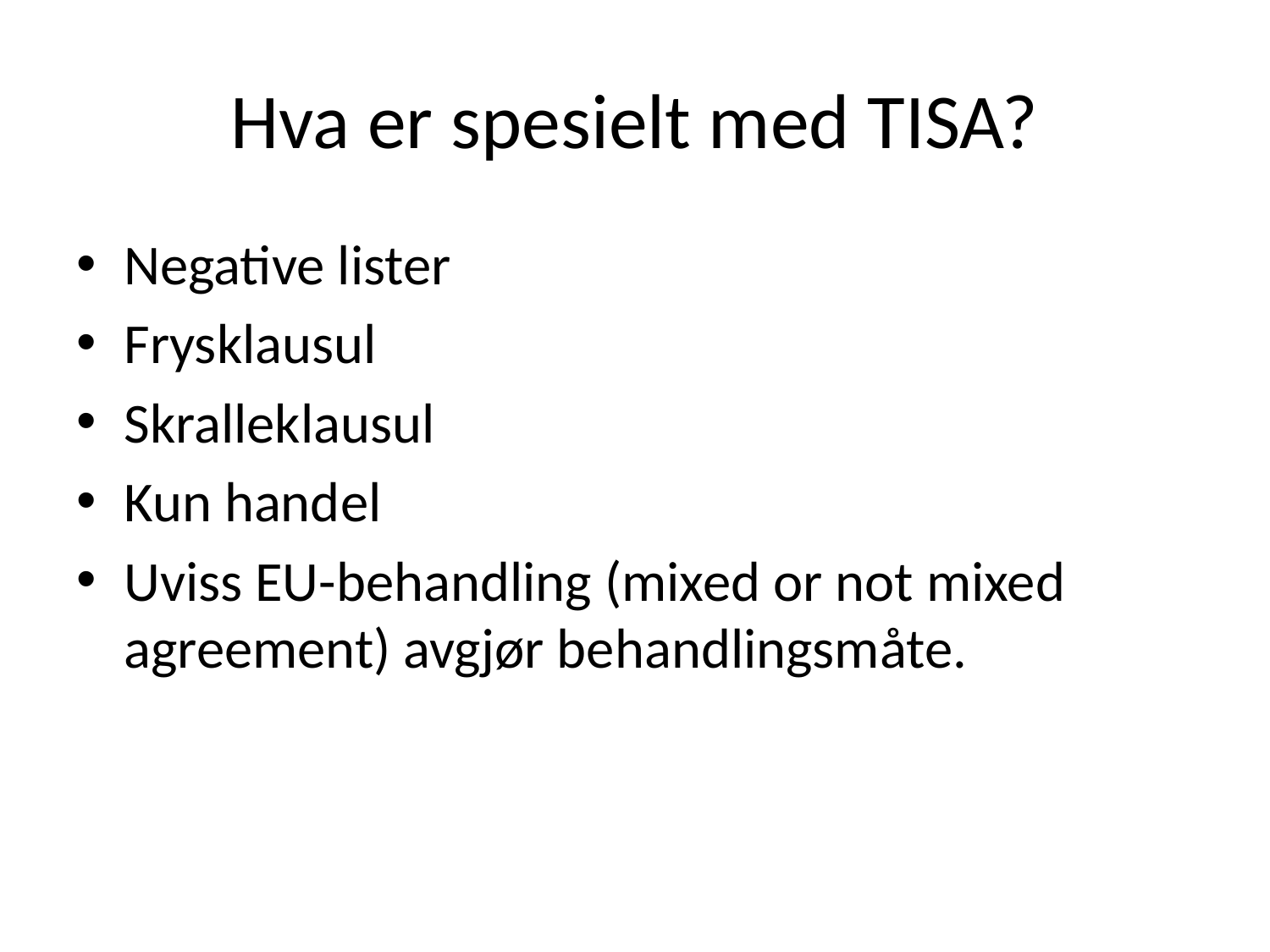

# Hva er spesielt med TISA?
Negative lister
Frysklausul
Skralleklausul
Kun handel
Uviss EU-behandling (mixed or not mixed agreement) avgjør behandlingsmåte.